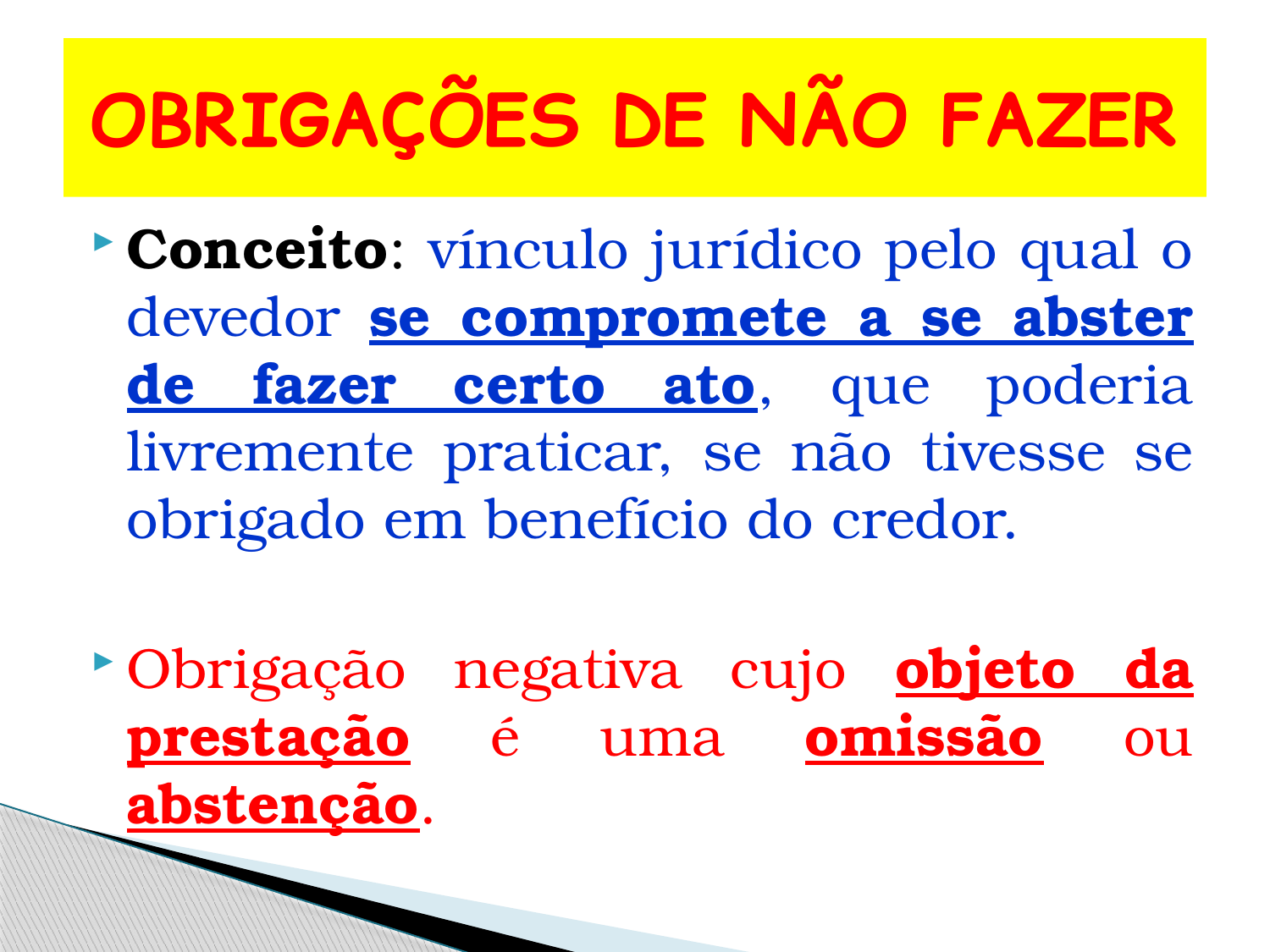

# OBRIGAÇÕES DE NÃO FAZER
Conceito: vínculo jurídico pelo qual o devedor se compromete a se abster de fazer certo ato, que poderia livremente praticar, se não tivesse se obrigado em benefício do credor.

Obrigação negativa cujo objeto da prestação é uma omissão ou abstenção.